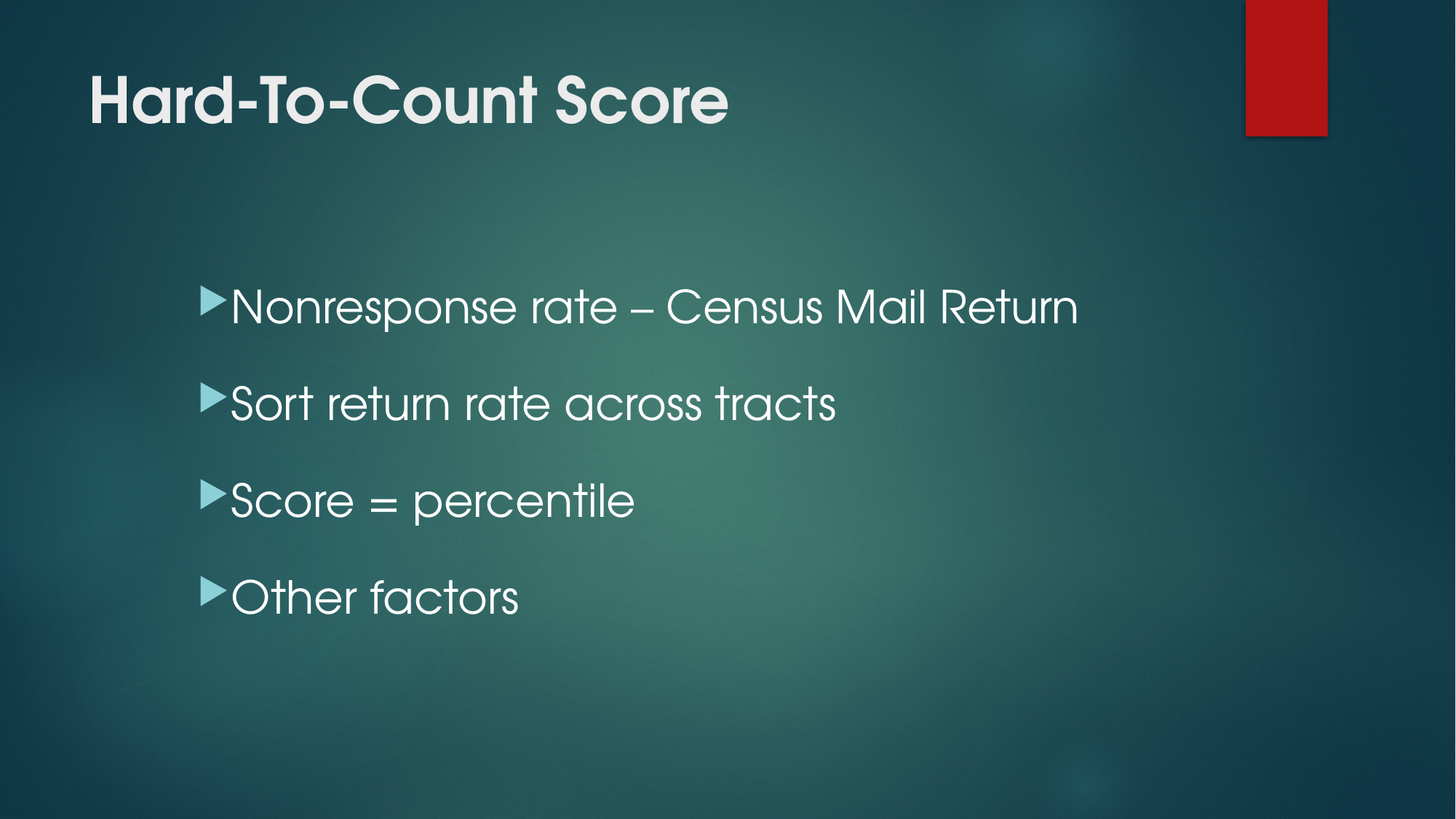

# Hard-To-Count Score
Nonresponse rate – Census Mail Return
Sort return rate across tracts
Score = percentile
Other factors